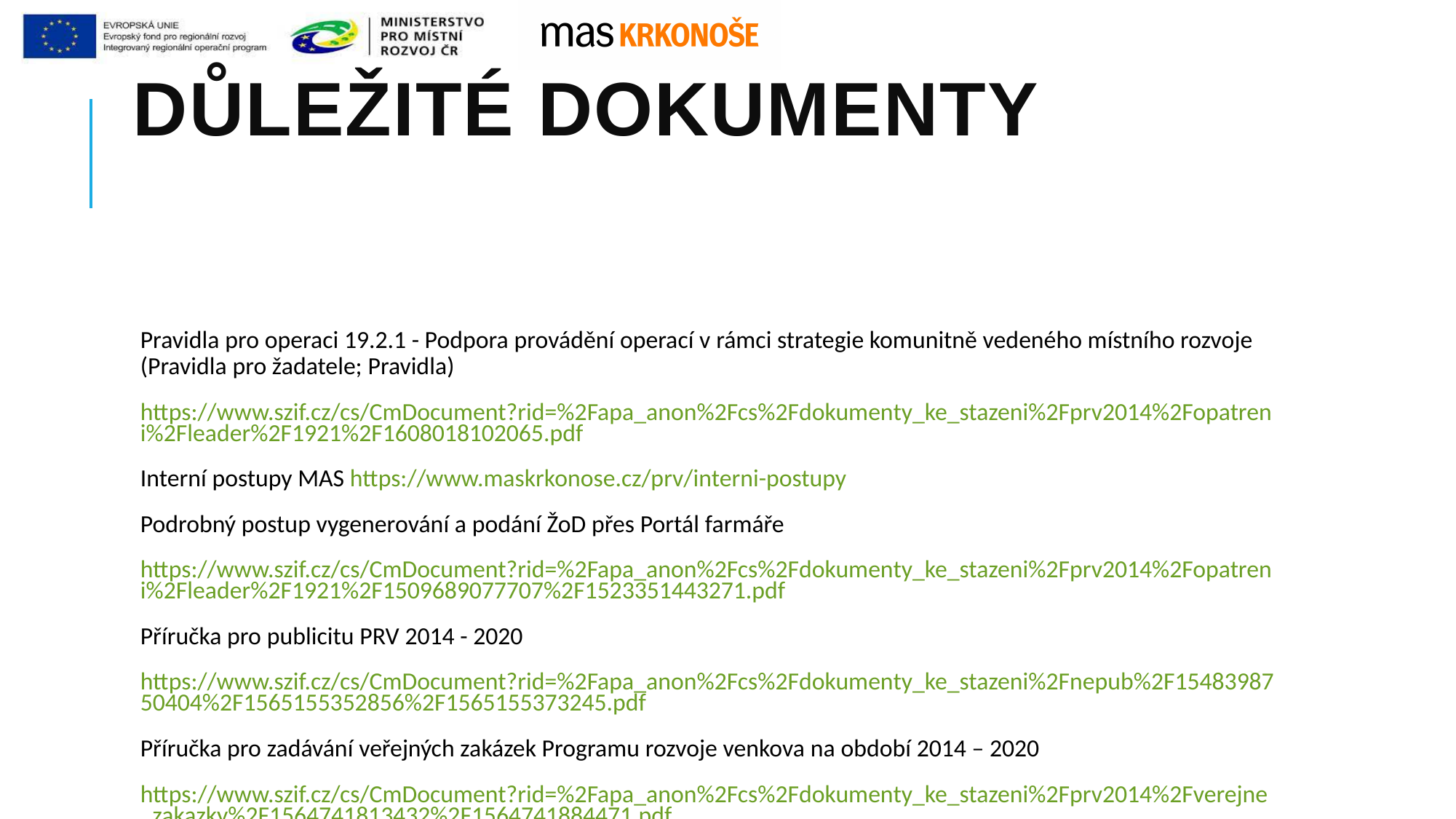

# Důležité dokumenty

Pravidla pro operaci 19.2.1 - Podpora provádění operací v rámci strategie komunitně vedeného místního rozvoje (Pravidla pro žadatele; Pravidla)
https://www.szif.cz/cs/CmDocument?rid=%2Fapa_anon%2Fcs%2Fdokumenty_ke_stazeni%2Fprv2014%2Fopatreni%2Fleader%2F1921%2F1608018102065.pdf
Interní postupy MAS https://www.maskrkonose.cz/prv/interni-postupy
Podrobný postup vygenerování a podání ŽoD přes Portál farmáře
https://www.szif.cz/cs/CmDocument?rid=%2Fapa_anon%2Fcs%2Fdokumenty_ke_stazeni%2Fprv2014%2Fopatreni%2Fleader%2F1921%2F1509689077707%2F1523351443271.pdf
Příručka pro publicitu PRV 2014 - 2020
https://www.szif.cz/cs/CmDocument?rid=%2Fapa_anon%2Fcs%2Fdokumenty_ke_stazeni%2Fnepub%2F1548398750404%2F1565155352856%2F1565155373245.pdf
Příručka pro zadávání veřejných zakázek Programu rozvoje venkova na období 2014 – 2020
https://www.szif.cz/cs/CmDocument?rid=%2Fapa_anon%2Fcs%2Fdokumenty_ke_stazeni%2Fprv2014%2Fverejne_zakazky%2F1564741813432%2F1564741884471.pdf